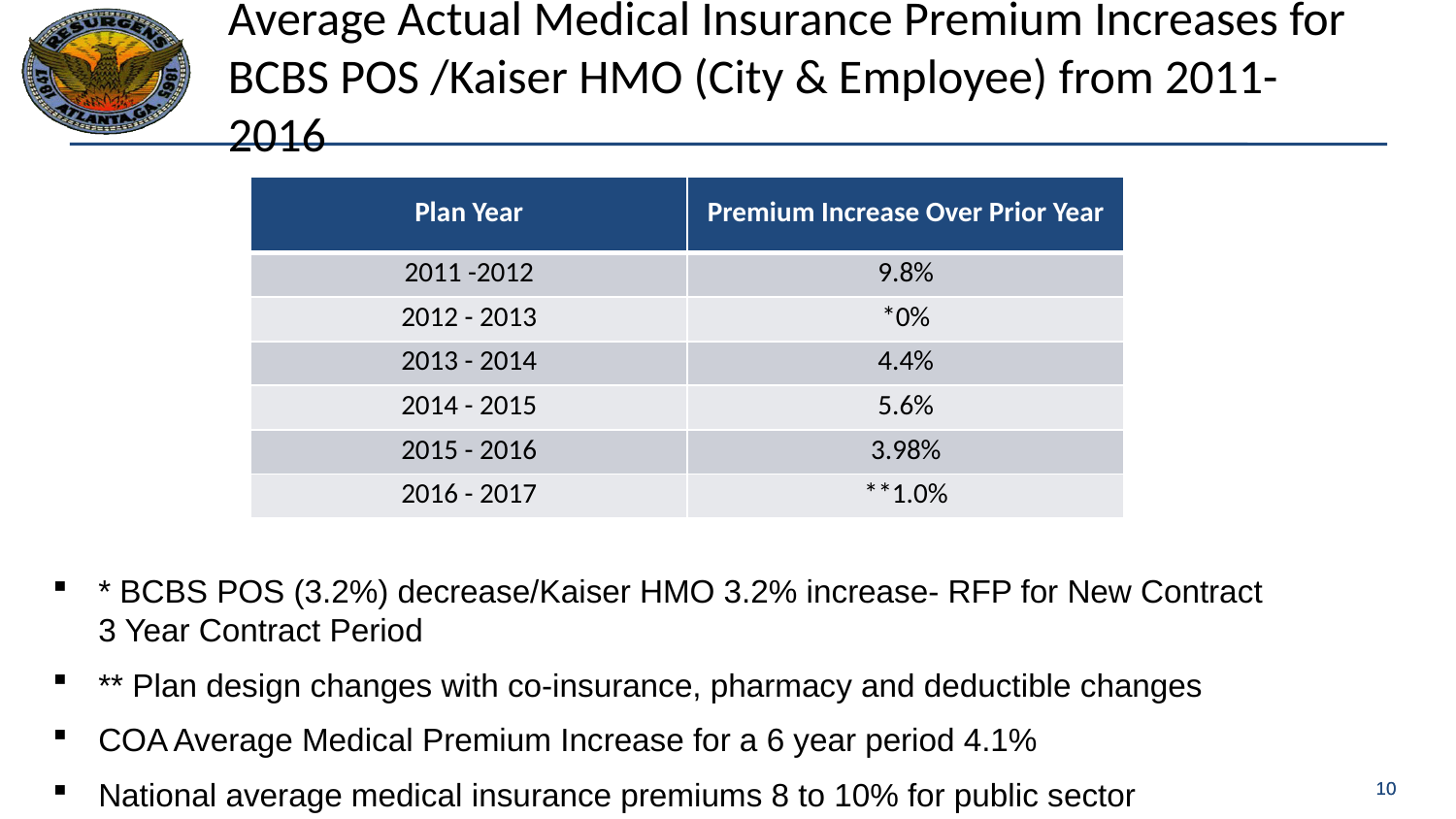

# Average Actual Medical Insurance Premium Increases for BCBS POS /Kaiser HMO (City & Employee) from 2011-2016
| Plan Year | Premium Increase Over Prior Year |
| --- | --- |
| 2011 -2012 | 9.8% |
| 2012 - 2013 | \*0% |
| 2013 - 2014 | 4.4% |
| 2014 - 2015 | 5.6% |
| 2015 - 2016 | 3.98% |
| 2016 - 2017 | \*\*1.0% |
* BCBS POS (3.2%) decrease/Kaiser HMO 3.2% increase- RFP for New Contract 3 Year Contract Period
** Plan design changes with co-insurance, pharmacy and deductible changes
COA Average Medical Premium Increase for a 6 year period 4.1%
National average medical insurance premiums 8 to 10% for public sector employers